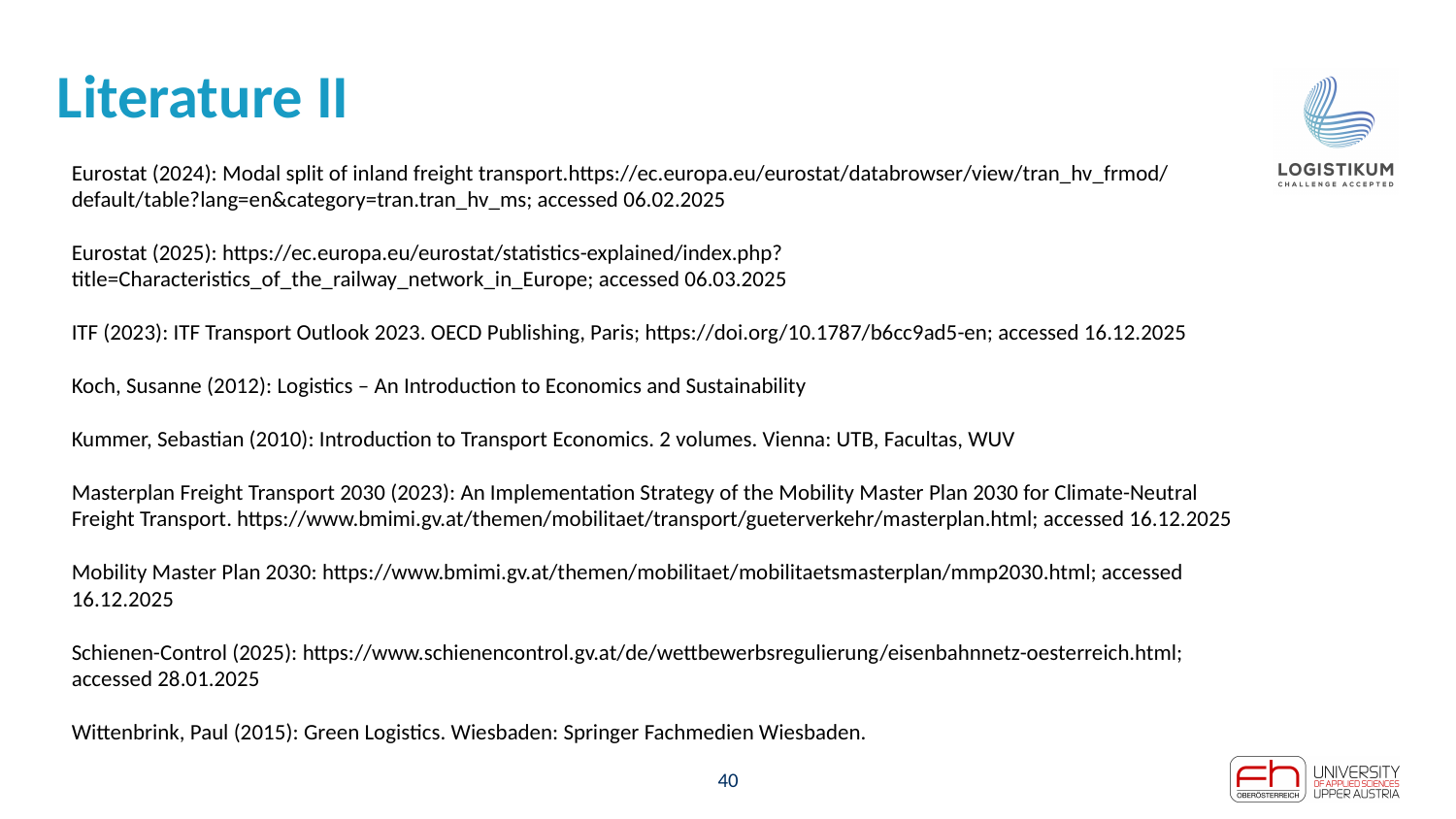

# Literature II
Eurostat (2024): Modal split of inland freight transport.https://ec.europa.eu/eurostat/databrowser/view/tran_hv_frmod/default/table?lang=en&category=tran.tran_hv_ms; accessed 06.02.2025

Eurostat (2025): https://ec.europa.eu/eurostat/statistics-explained/index.php?title=Characteristics_of_the_railway_network_in_Europe; accessed 06.03.2025

ITF (2023): ITF Transport Outlook 2023. OECD Publishing, Paris; https://doi.org/10.1787/b6cc9ad5-en; accessed 16.12.2025

Koch, Susanne (2012): Logistics – An Introduction to Economics and Sustainability

Kummer, Sebastian (2010): Introduction to Transport Economics. 2 volumes. Vienna: UTB, Facultas, WUV

Masterplan Freight Transport 2030 (2023): An Implementation Strategy of the Mobility Master Plan 2030 for Climate-Neutral Freight Transport. https://www.bmimi.gv.at/themen/mobilitaet/transport/gueterverkehr/masterplan.html; accessed 16.12.2025

Mobility Master Plan 2030: https://www.bmimi.gv.at/themen/mobilitaet/mobilitaetsmasterplan/mmp2030.html; accessed 16.12.2025

Schienen-Control (2025): https://www.schienencontrol.gv.at/de/wettbewerbsregulierung/eisenbahnnetz-oesterreich.html; accessed 28.01.2025

Wittenbrink, Paul (2015): Green Logistics. Wiesbaden: Springer Fachmedien Wiesbaden.
40